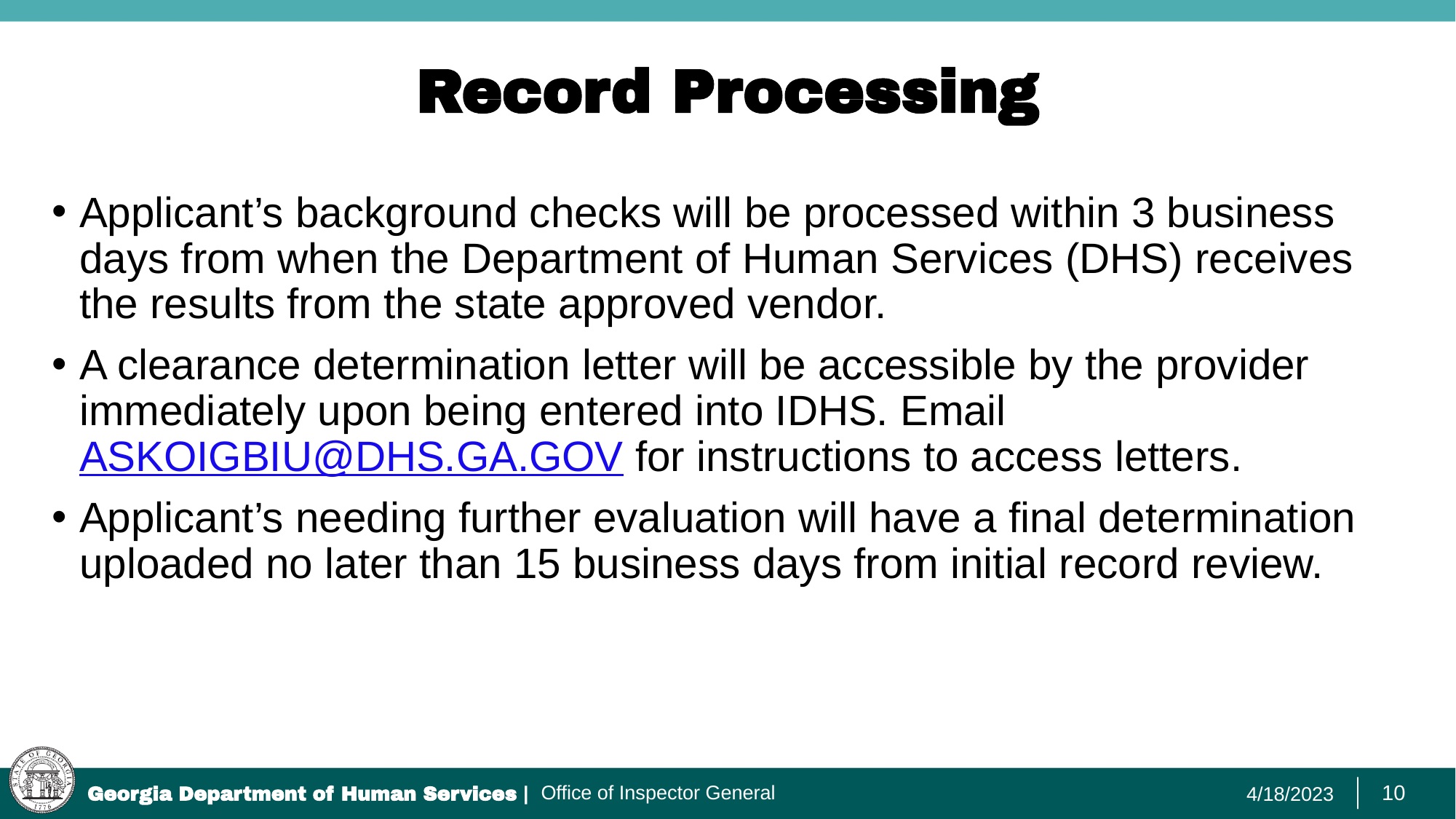

# Record Processing
Applicant’s background checks will be processed within 3 business days from when the Department of Human Services (DHS) receives the results from the state approved vendor.
A clearance determination letter will be accessible by the provider immediately upon being entered into IDHS. Email ASKOIGBIU@DHS.GA.GOV for instructions to access letters.
Applicant’s needing further evaluation will have a final determination uploaded no later than 15 business days from initial record review.

4/18/2023
Office of Inspector General